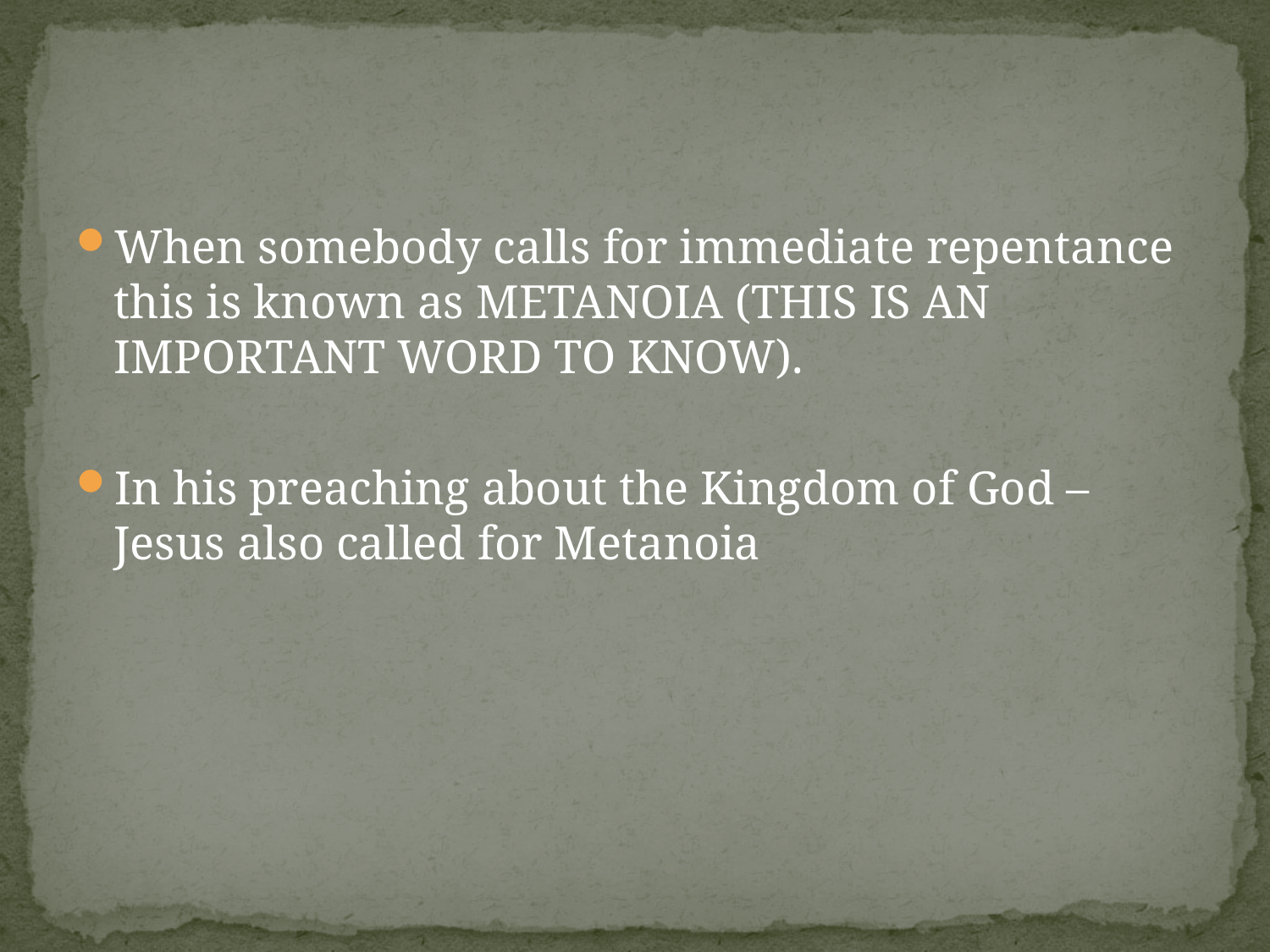

#
When somebody calls for immediate repentance this is known as METANOIA (THIS IS AN IMPORTANT WORD TO KNOW).

In his preaching about the Kingdom of God – Jesus also called for Metanoia